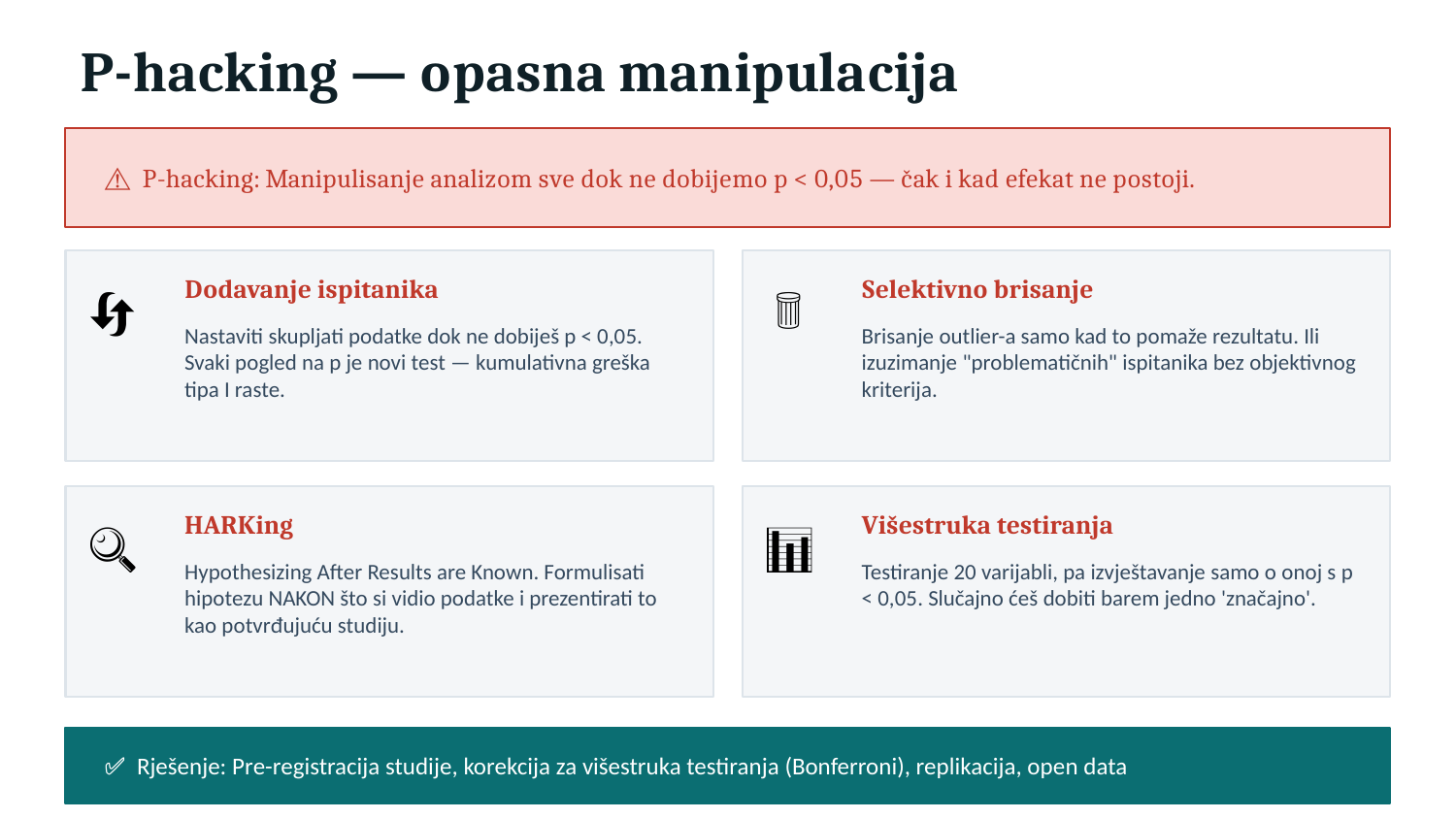

P-hacking — opasna manipulacija

⚠️  P-hacking: Manipulisanje analizom sve dok ne dobijemo p < 0,05 — čak i kad efekat ne postoji.

🔄
🗑️
Dodavanje ispitanika
Selektivno brisanje
Nastaviti skupljati podatke dok ne dobiješ p < 0,05. Svaki pogled na p je novi test — kumulativna greška tipa I raste.
Brisanje outlier-a samo kad to pomaže rezultatu. Ili izuzimanje "problematičnih" ispitanika bez objektivnog kriterija.

🔍
📊
HARKing
Višestruka testiranja
Hypothesizing After Results are Known. Formulisati hipotezu NAKON što si vidio podatke i prezentirati to kao potvrđujuću studiju.
Testiranje 20 varijabli, pa izvještavanje samo o onoj s p < 0,05. Slučajno ćeš dobiti barem jedno 'značajno'.

✅  Rješenje: Pre-registracija studije, korekcija za višestruka testiranja (Bonferroni), replikacija, open data